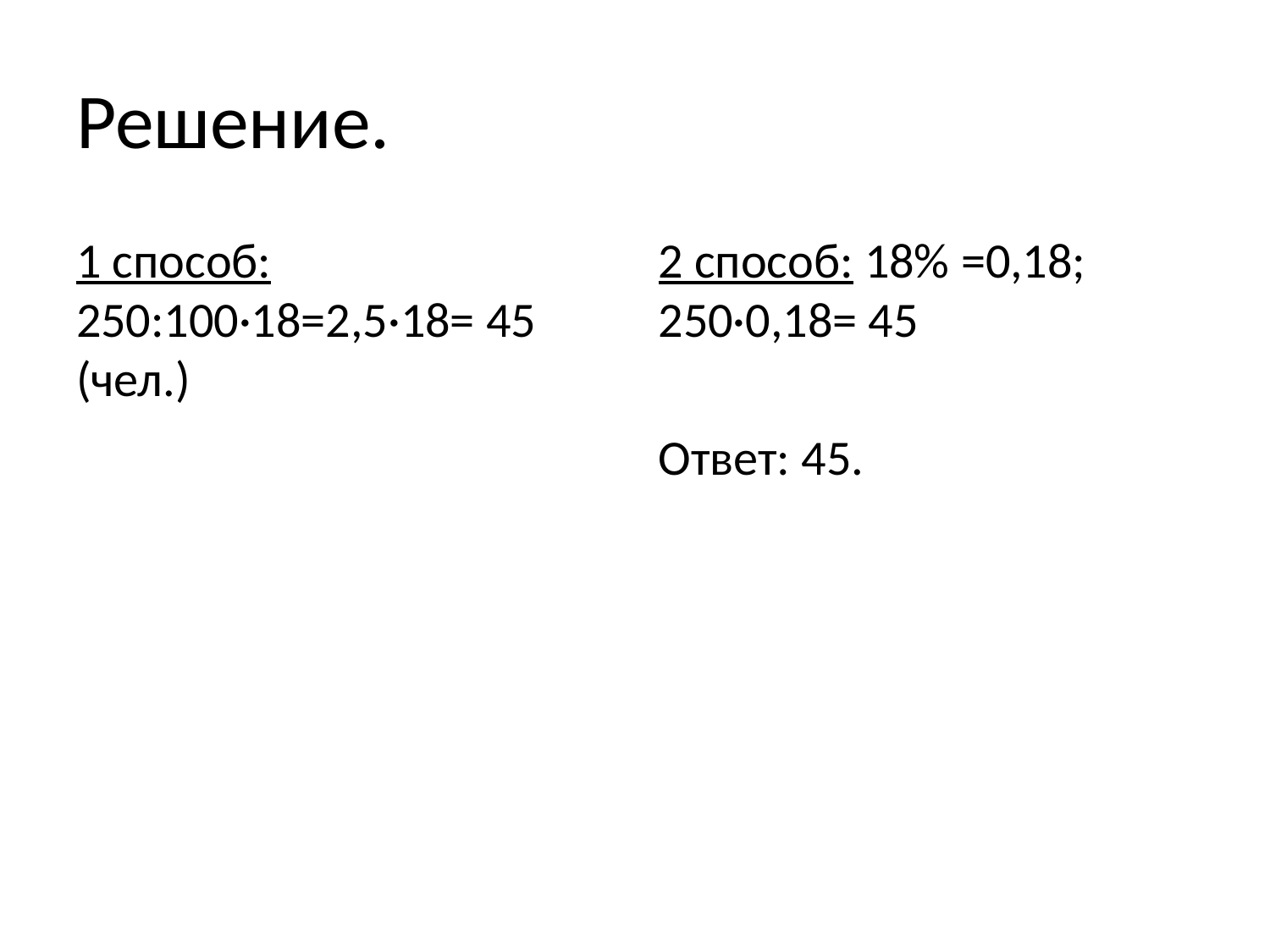

# Решение.
1 способ: 250:100·18=2,5·18= 45 (чел.)
2 способ: 18% =0,18; 250·0,18= 45

Ответ: 45.